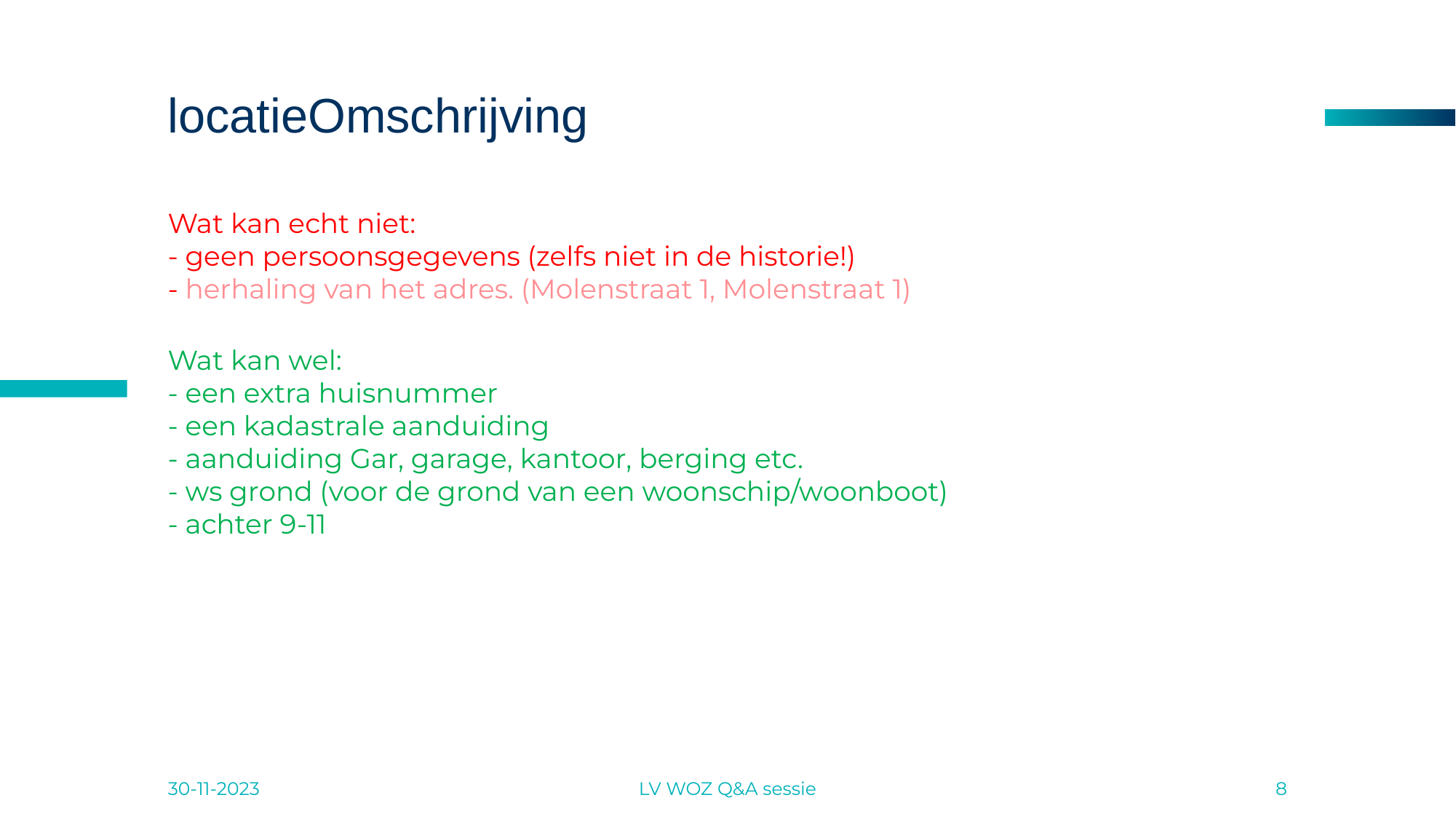

# locatieOmschrijving
Wat kan echt niet:
- geen persoonsgegevens (zelfs niet in de historie!)
- herhaling van het adres. (Molenstraat 1, Molenstraat 1)
Wat kan wel:
- een extra huisnummer
- een kadastrale aanduiding
- aanduiding Gar, garage, kantoor, berging etc.
- ws grond (voor de grond van een woonschip/woonboot)
- achter 9-11
30-11-2023
LV WOZ Q&A sessie
8